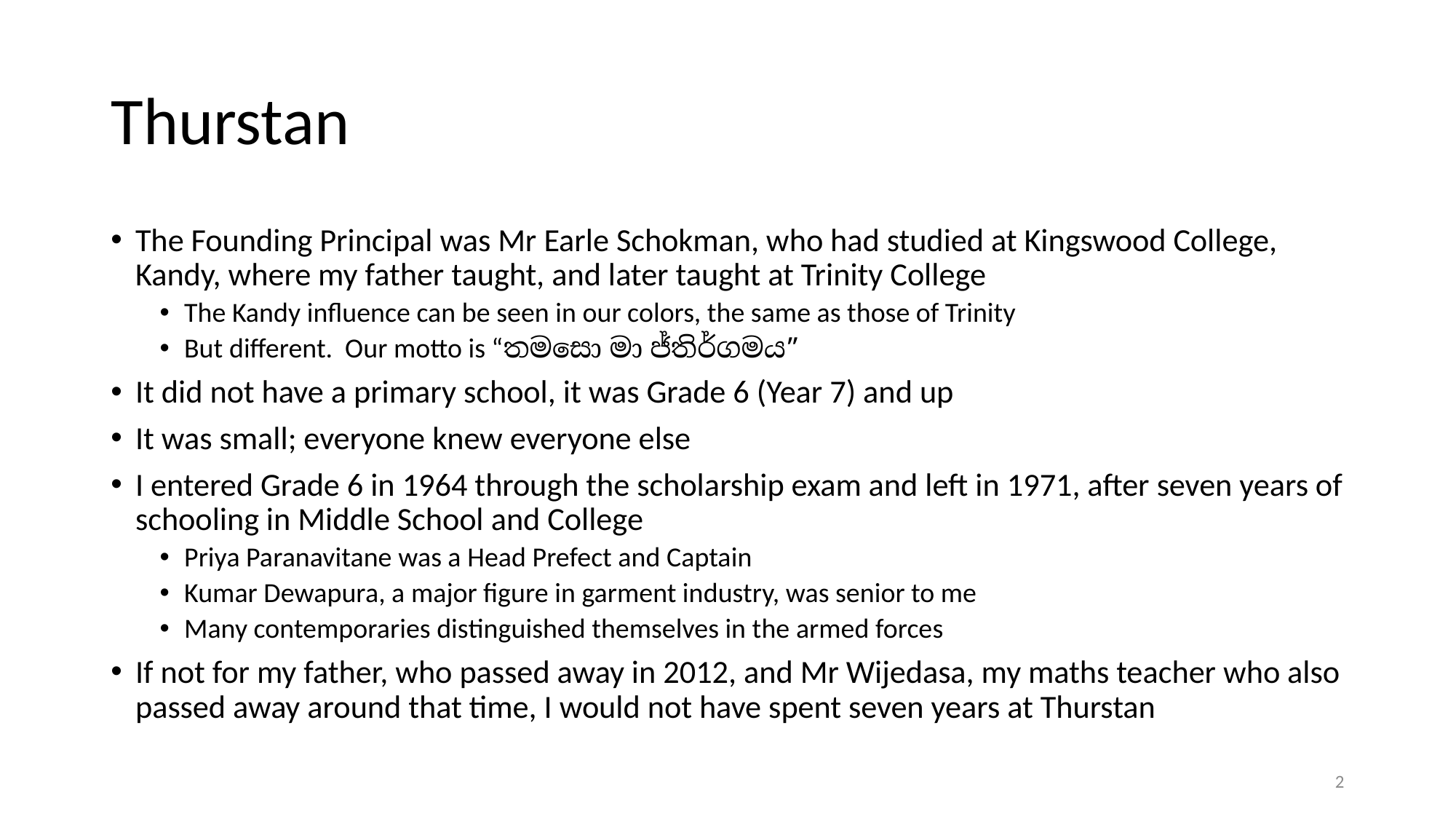

# Thurstan
The Founding Principal was Mr Earle Schokman, who had studied at Kingswood College, Kandy, where my father taught, and later taught at Trinity College
The Kandy influence can be seen in our colors, the same as those of Trinity
But different.  Our motto is “තමසො මා ජ්‍යෝතිර්ගමය”
It did not have a primary school, it was Grade 6 (Year 7) and up
It was small; everyone knew everyone else
I entered Grade 6 in 1964 through the scholarship exam and left in 1971, after seven years of schooling in Middle School and College
Priya Paranavitane was a Head Prefect and Captain
Kumar Dewapura, a major figure in garment industry, was senior to me
Many contemporaries distinguished themselves in the armed forces
If not for my father, who passed away in 2012, and Mr Wijedasa, my maths teacher who also passed away around that time, I would not have spent seven years at Thurstan

2